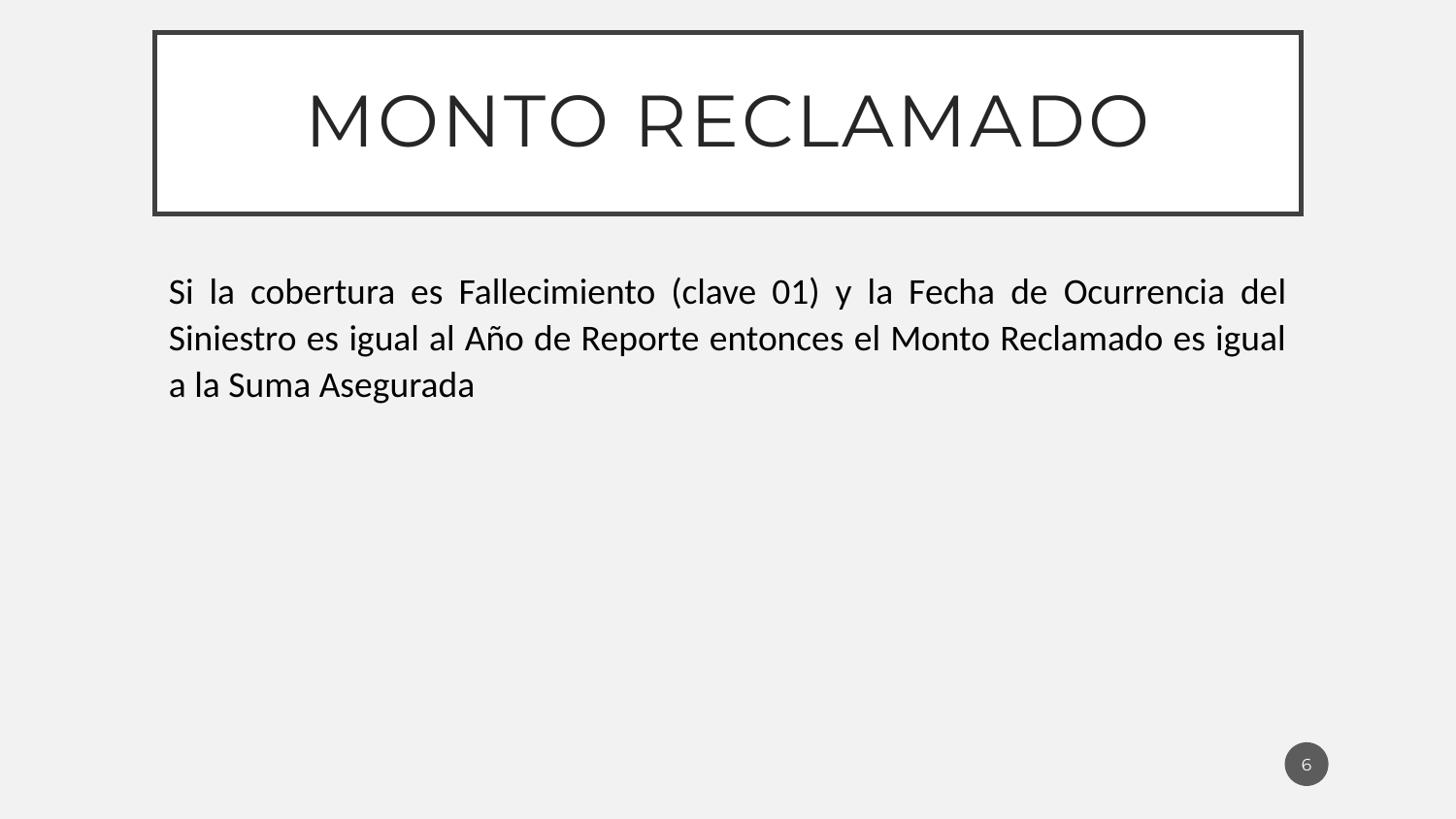

# MONTO RECLAMADO
Si la cobertura es Fallecimiento (clave 01) y la Fecha de Ocurrencia del Siniestro es igual al Año de Reporte entonces el Monto Reclamado es igual a la Suma Asegurada

6